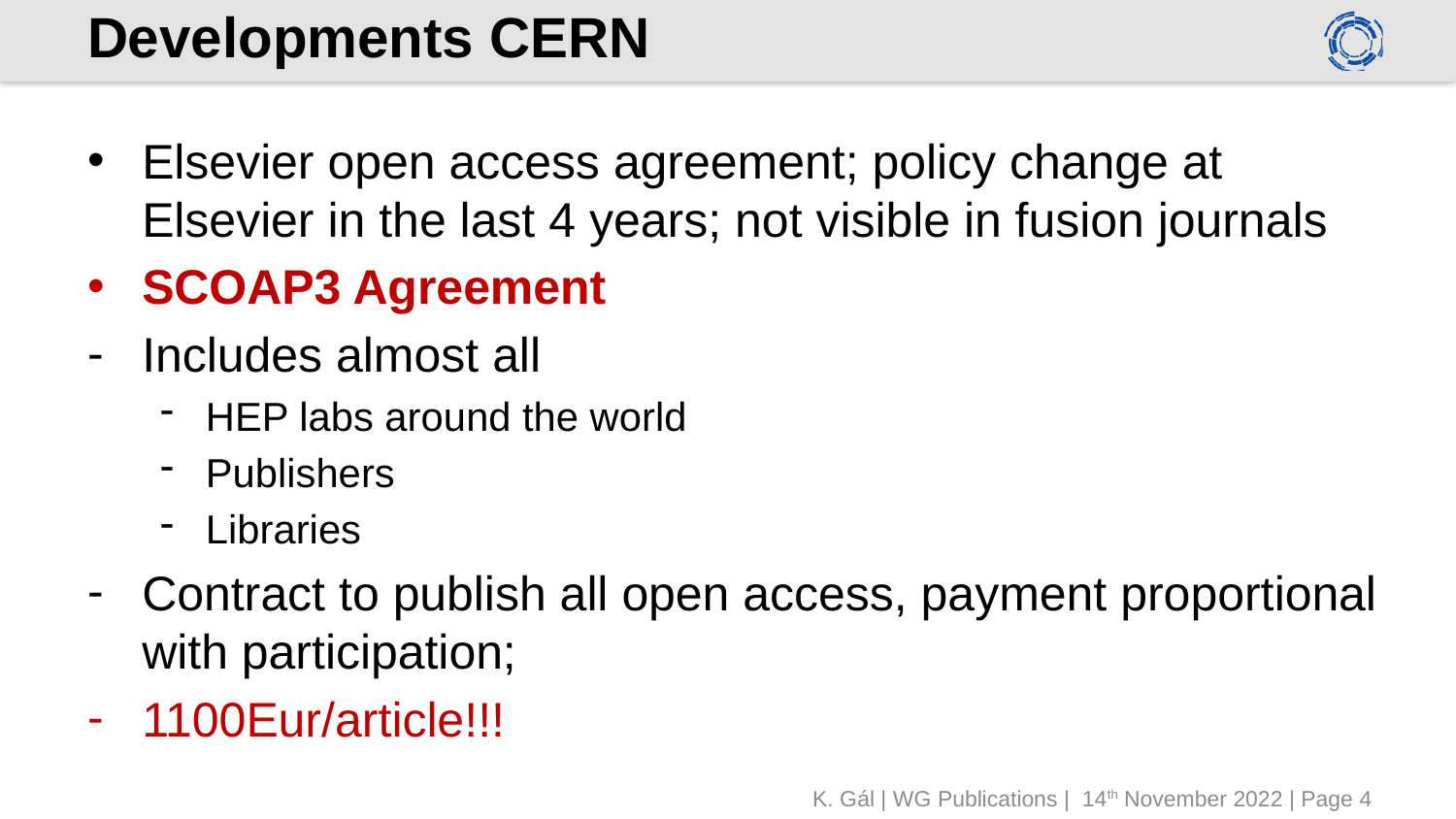

# Developments CERN
Elsevier open access agreement; policy change at Elsevier in the last 4 years; not visible in fusion journals
SCOAP3 Agreement
Includes almost all
HEP labs around the world
Publishers
Libraries
Contract to publish all open access, payment proportional with participation;
1100Eur/article!!!

K. Gál | WG Publications |  14th November 2022 | Page 4